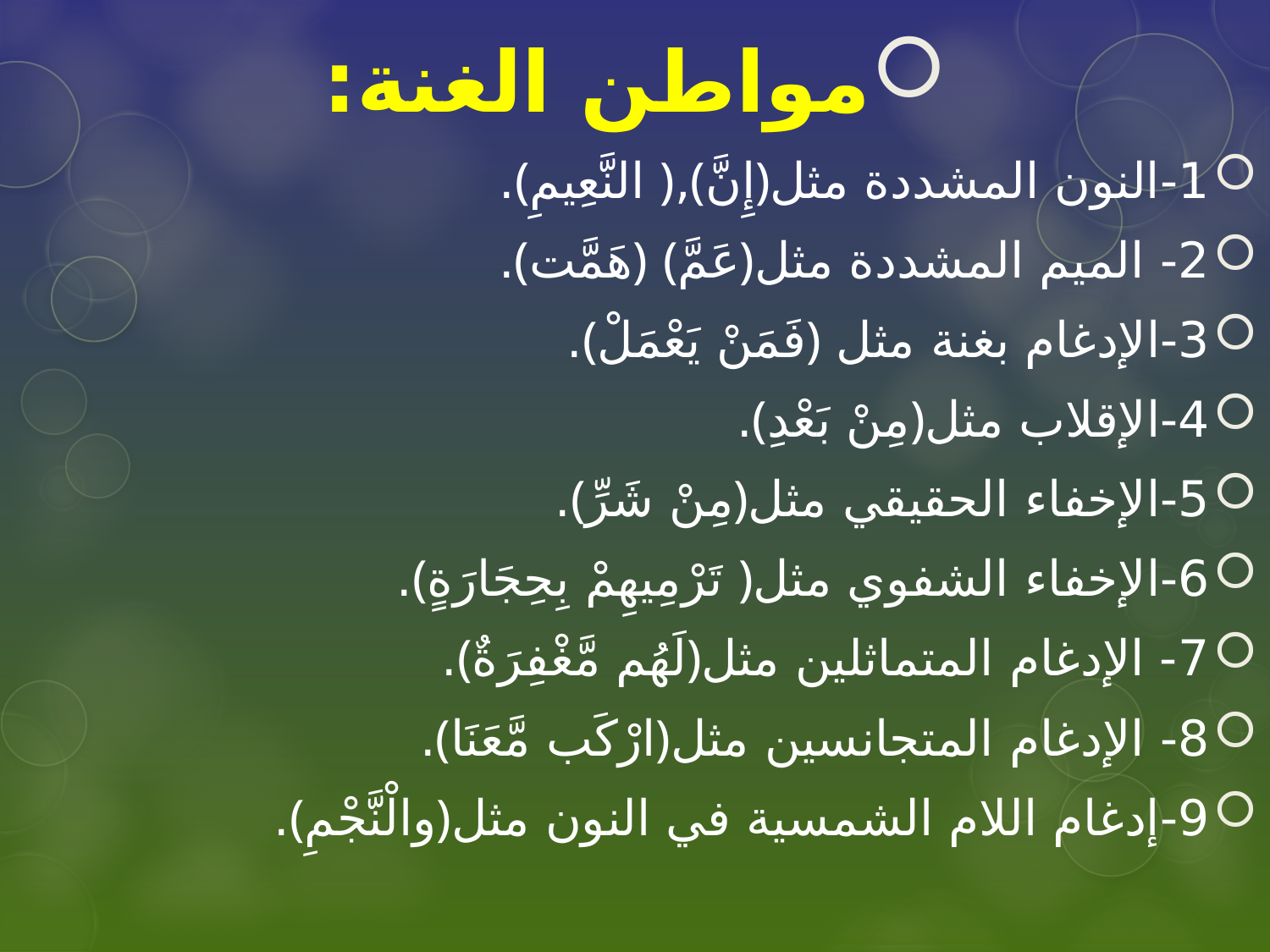

مواطن الغنة:
1-النون المشددة مثل﴿إِنَّ﴾,﴿ النَّعِيمِ﴾.
2- الميم المشددة مثل﴿عَمَّ﴾ ﴿هَمَّت﴾.
3-الإدغام بغنة مثل ﴿فَمَنْ يَعْمَلْ﴾.
4-الإقلاب مثل﴿مِنْ بَعْدِ﴾.
5-الإخفاء الحقيقي مثل﴿مِنْ شَرِّ﴾.
6-الإخفاء الشفوي مثل﴿ تَرْمِيهِمْ بِحِجَارَةٍ﴾.
7- الإدغام المتماثلين مثل﴿لَهُم مَّغْفِرَةٌ﴾.
8- الإدغام المتجانسين مثل﴿ارْكَب مَّعَنَا﴾.
9-إدغام اللام الشمسية في النون مثل﴿والْنَّجْمِ﴾.